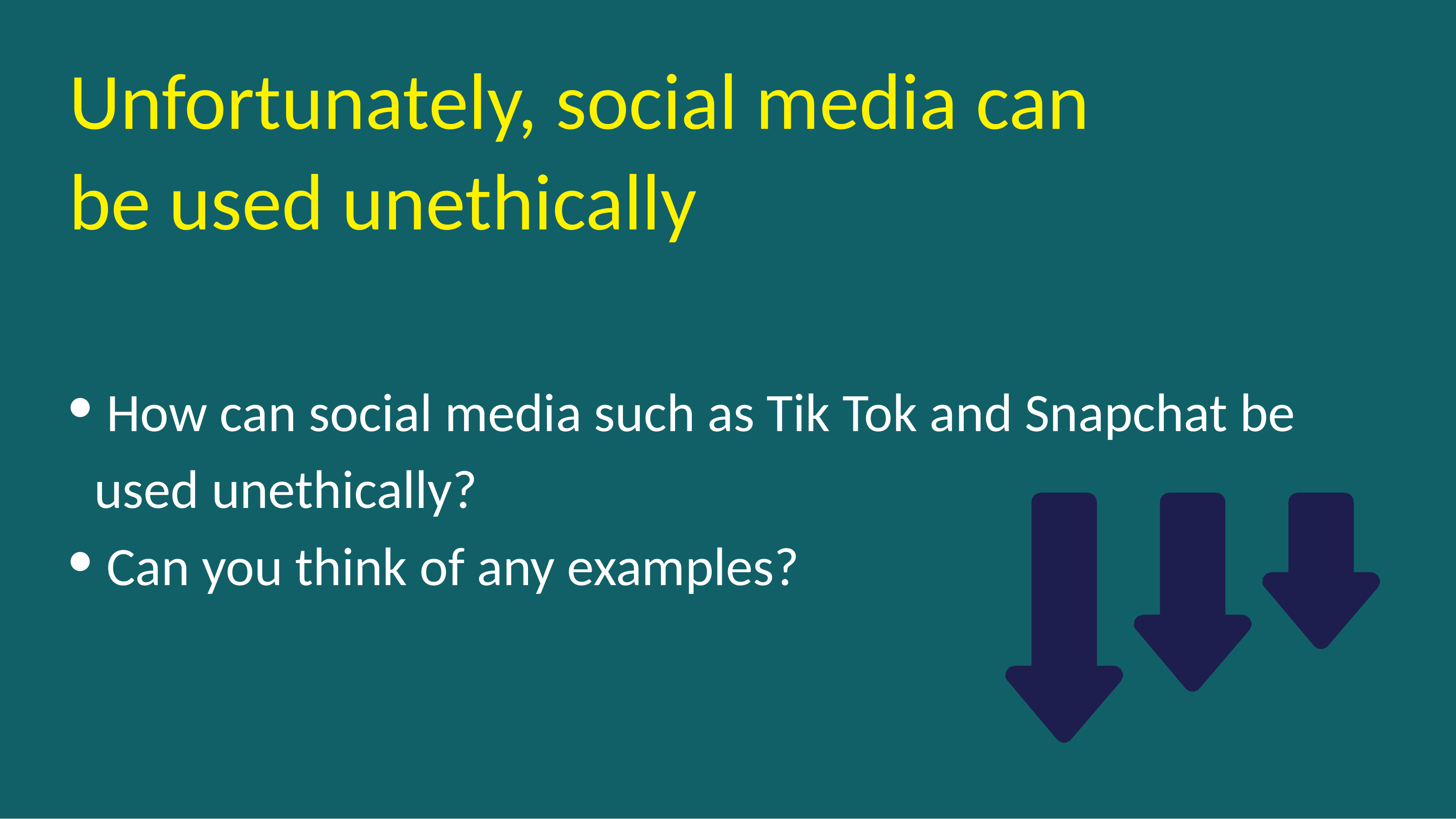

# Unfortunately, social media can be used unethically
 How can social media such as Tik Tok and Snapchat be used unethically?
 Can you think of any examples?